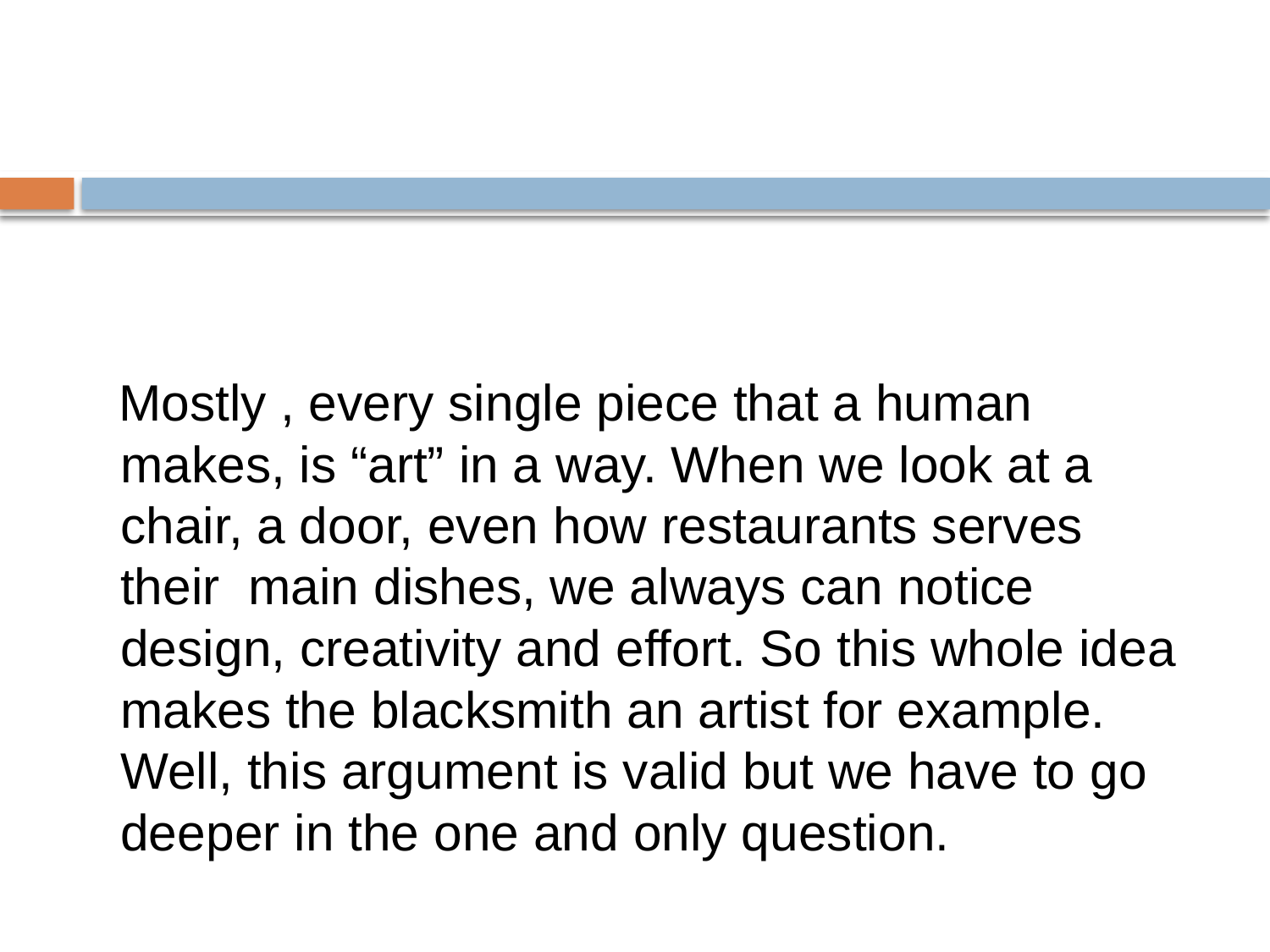

Mostly , every single piece that a human makes, is “art” in a way. When we look at a chair, a door, even how restaurants serves their  main dishes, we always can notice design, creativity and effort. So this whole idea makes the blacksmith an artist for example. Well, this argument is valid but we have to go deeper in the one and only question.